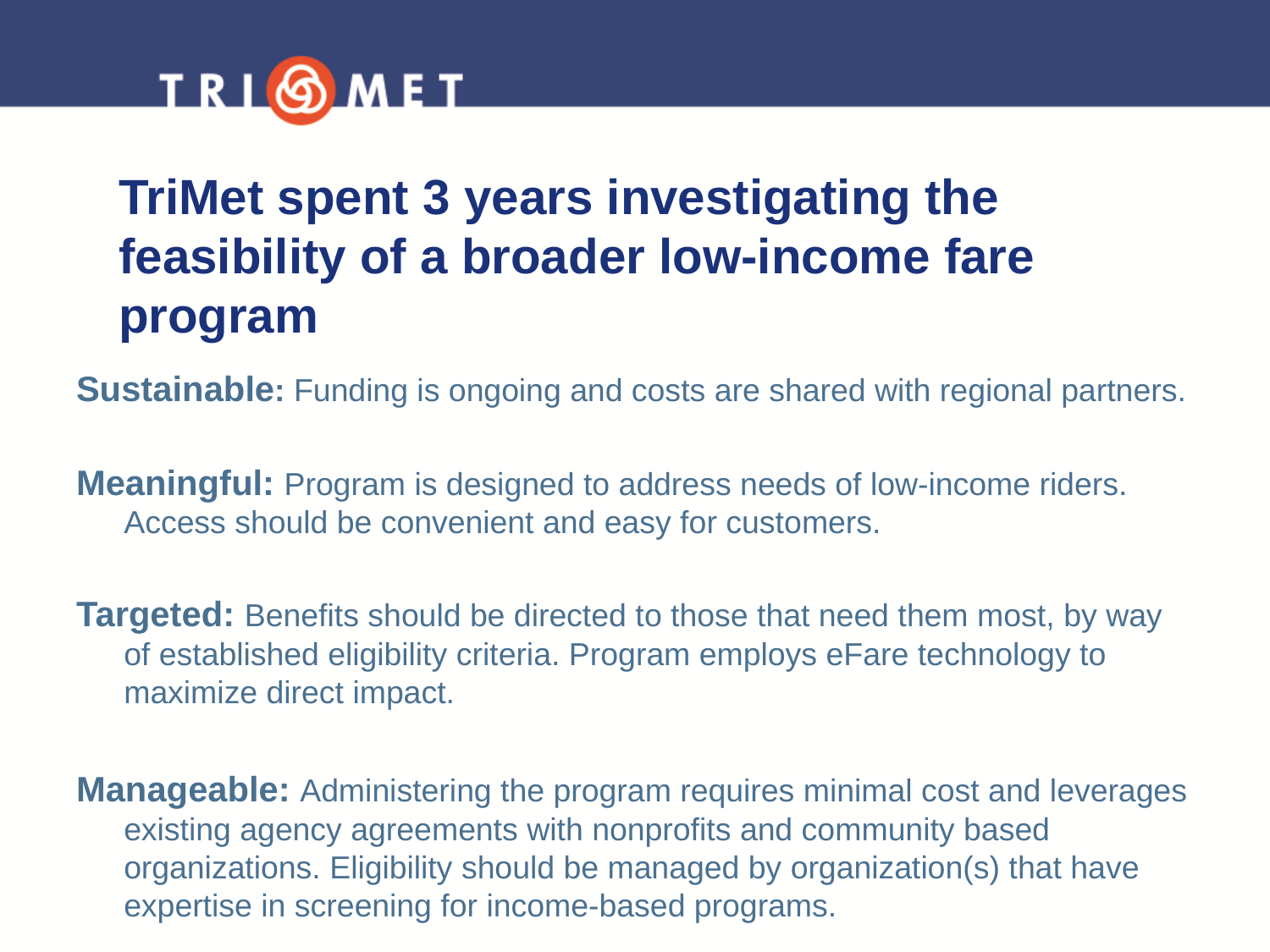

# TriMet spent 3 years investigating the feasibility of a broader low-income fare program
Sustainable: Funding is ongoing and costs are shared with regional partners.

Meaningful: Program is designed to address needs of low-income riders. Access should be convenient and easy for customers.

Targeted: Benefits should be directed to those that need them most, by way of established eligibility criteria. Program employs eFare technology to maximize direct impact.

Manageable: Administering the program requires minimal cost and leverages existing agency agreements with nonprofits and community based organizations. Eligibility should be managed by organization(s) that have expertise in screening for income-based programs.